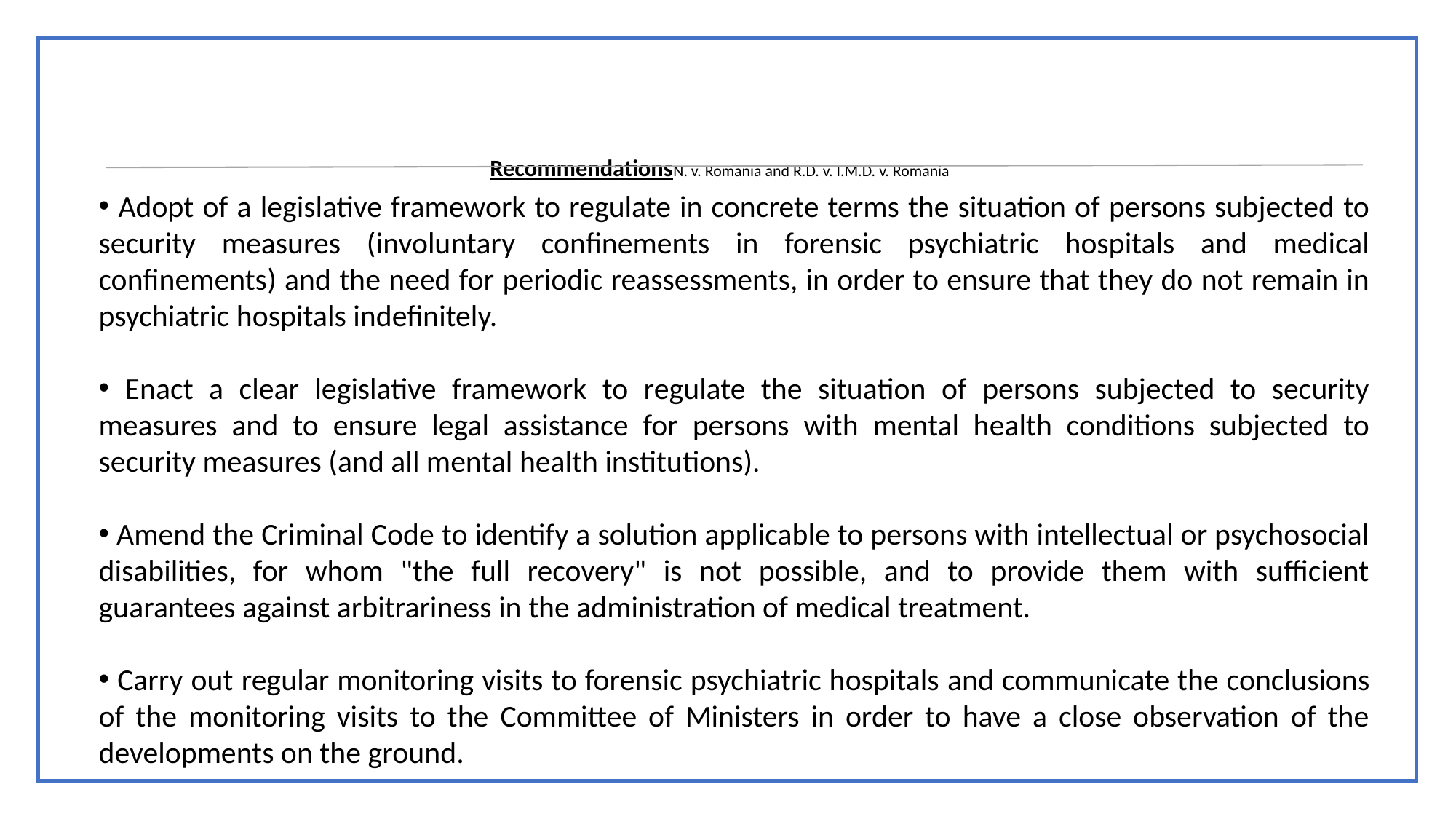

# Recommendations N. v. Romania and R.D. v. I.M.D. v. Romania
 Adopt of a legislative framework to regulate in concrete terms the situation of persons subjected to security measures (involuntary confinements in forensic psychiatric hospitals and medical confinements) and the need for periodic reassessments, in order to ensure that they do not remain in psychiatric hospitals indefinitely.

 Enact a clear legislative framework to regulate the situation of persons subjected to security measures and to ensure legal assistance for persons with mental health conditions subjected to security measures (and all mental health institutions).

 Amend the Criminal Code to identify a solution applicable to persons with intellectual or psychosocial disabilities, for whom "the full recovery" is not possible, and to provide them with sufficient guarantees against arbitrariness in the administration of medical treatment.

 Carry out regular monitoring visits to forensic psychiatric hospitals and communicate the conclusions of the monitoring visits to the Committee of Ministers in order to have a close observation of the developments on the ground.